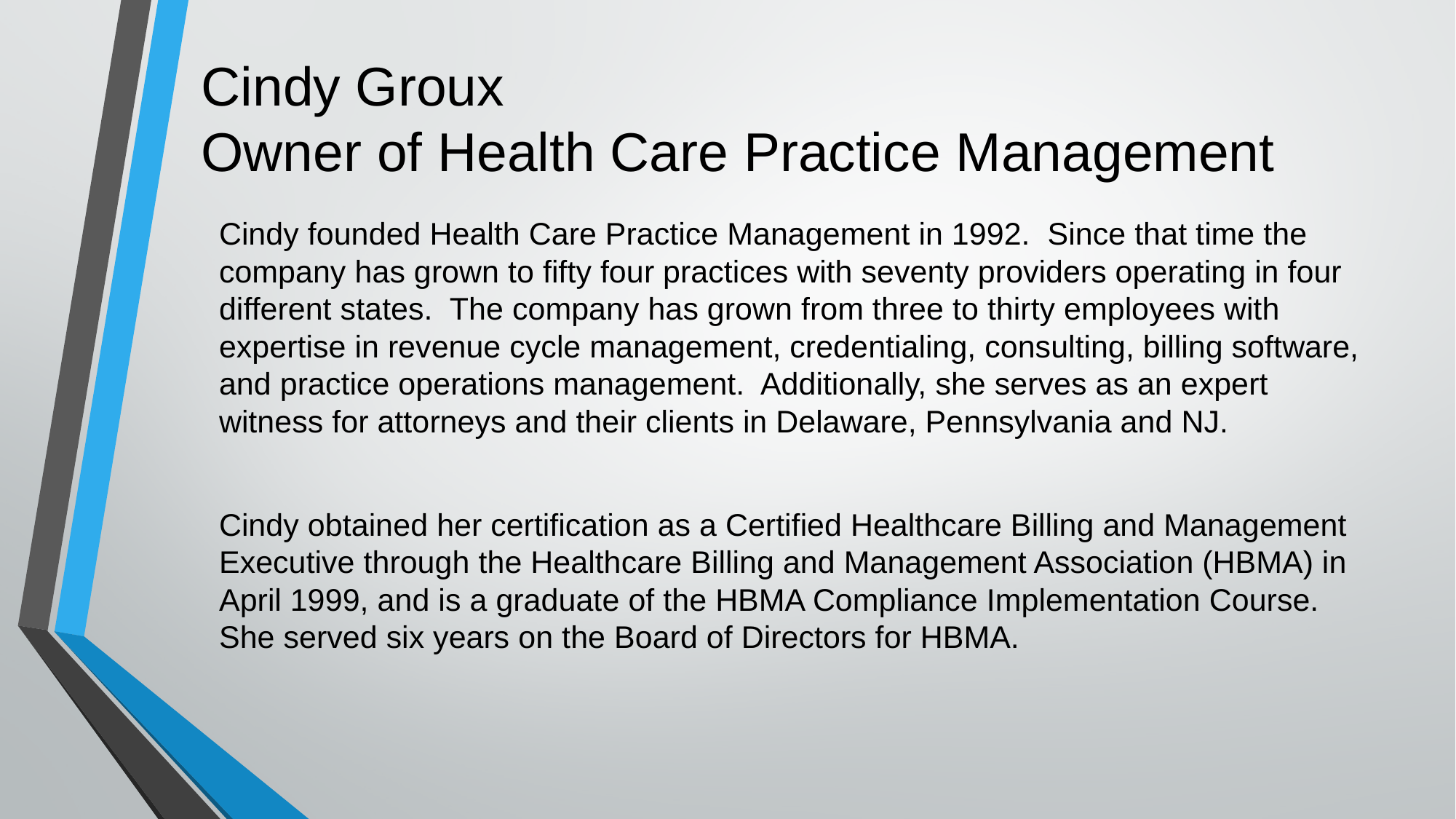

# Cindy Groux Owner of Health Care Practice Management
Cindy founded Health Care Practice Management in 1992.  Since that time the company has grown to fifty four practices with seventy providers operating in four different states.  The company has grown from three to thirty employees with expertise in revenue cycle management, credentialing, consulting, billing software, and practice operations management.  Additionally, she serves as an expert witness for attorneys and their clients in Delaware, Pennsylvania and NJ.

Cindy obtained her certification as a Certified Healthcare Billing and Management Executive through the Healthcare Billing and Management Association (HBMA) in April 1999, and is a graduate of the HBMA Compliance Implementation Course.  She served six years on the Board of Directors for HBMA.